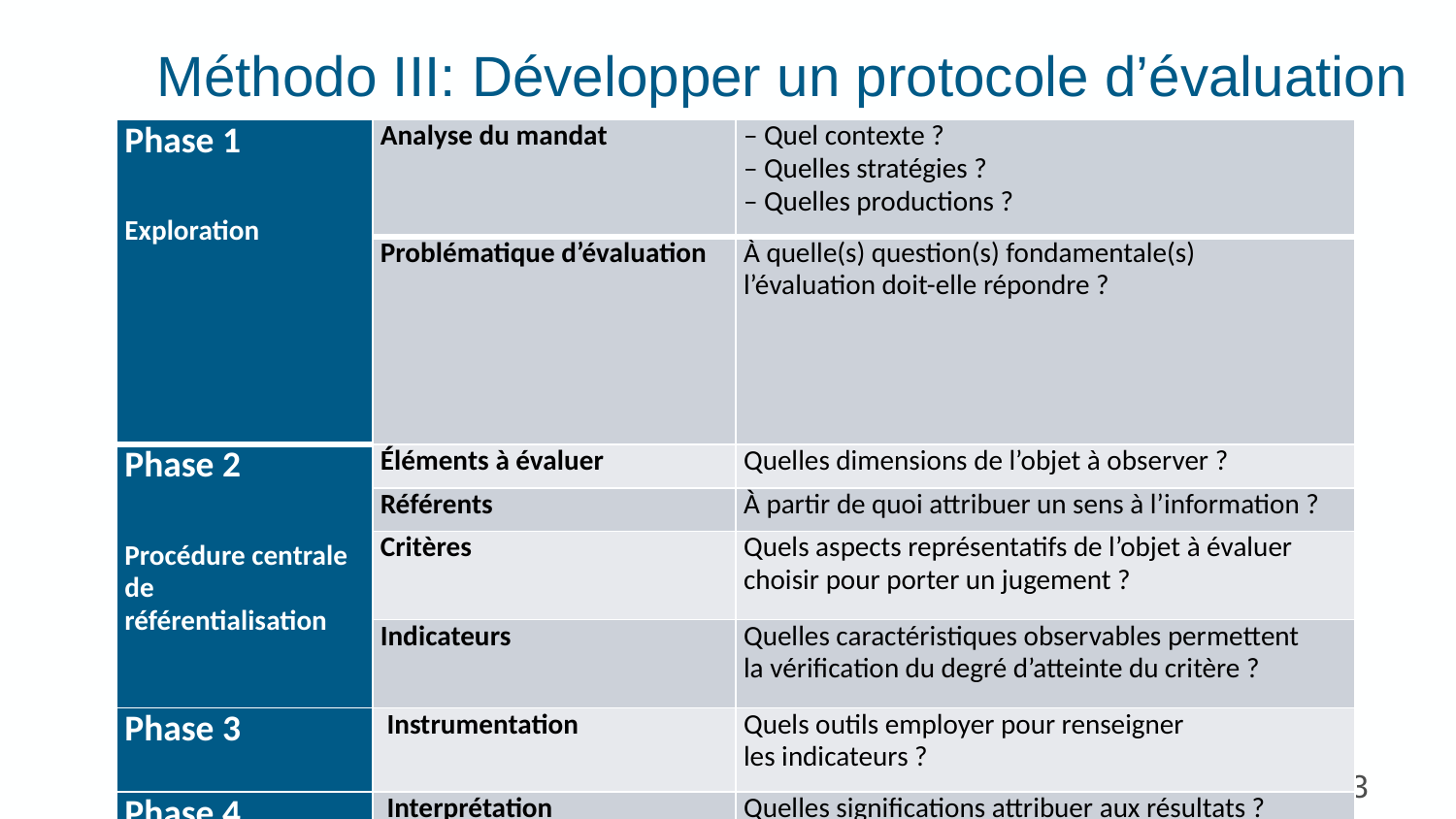

Méthodo III: Développer un protocole d’évaluation
| Phase 1 Exploration | Analyse du mandat | – Quel contexte ? – Quelles stratégies ? – Quelles productions ? |
| --- | --- | --- |
|  | Problématique d’évaluation | À quelle(s) question(s) fondamentale(s) l’évaluation doit-elle répondre ? |
| Phase 2 Procédure centrale de référentialisation | Éléments à évaluer | Quelles dimensions de l’objet à observer ? |
|  | Référents | À partir de quoi attribuer un sens à l’information ? |
|  | Critères | Quels aspects représentatifs de l’objet à évaluer choisir pour porter un jugement ? |
|  | Indicateurs | Quelles caractéristiques observables permettent la vérification du degré d’atteinte du critère ? |
| Phase 3 | Instrumentation | Quels outils employer pour renseigner les indicateurs ? |
| Phase 4 | Interprétation | Quelles significations attribuer aux résultats ? |
Figari et al. 2014, p. 80
23